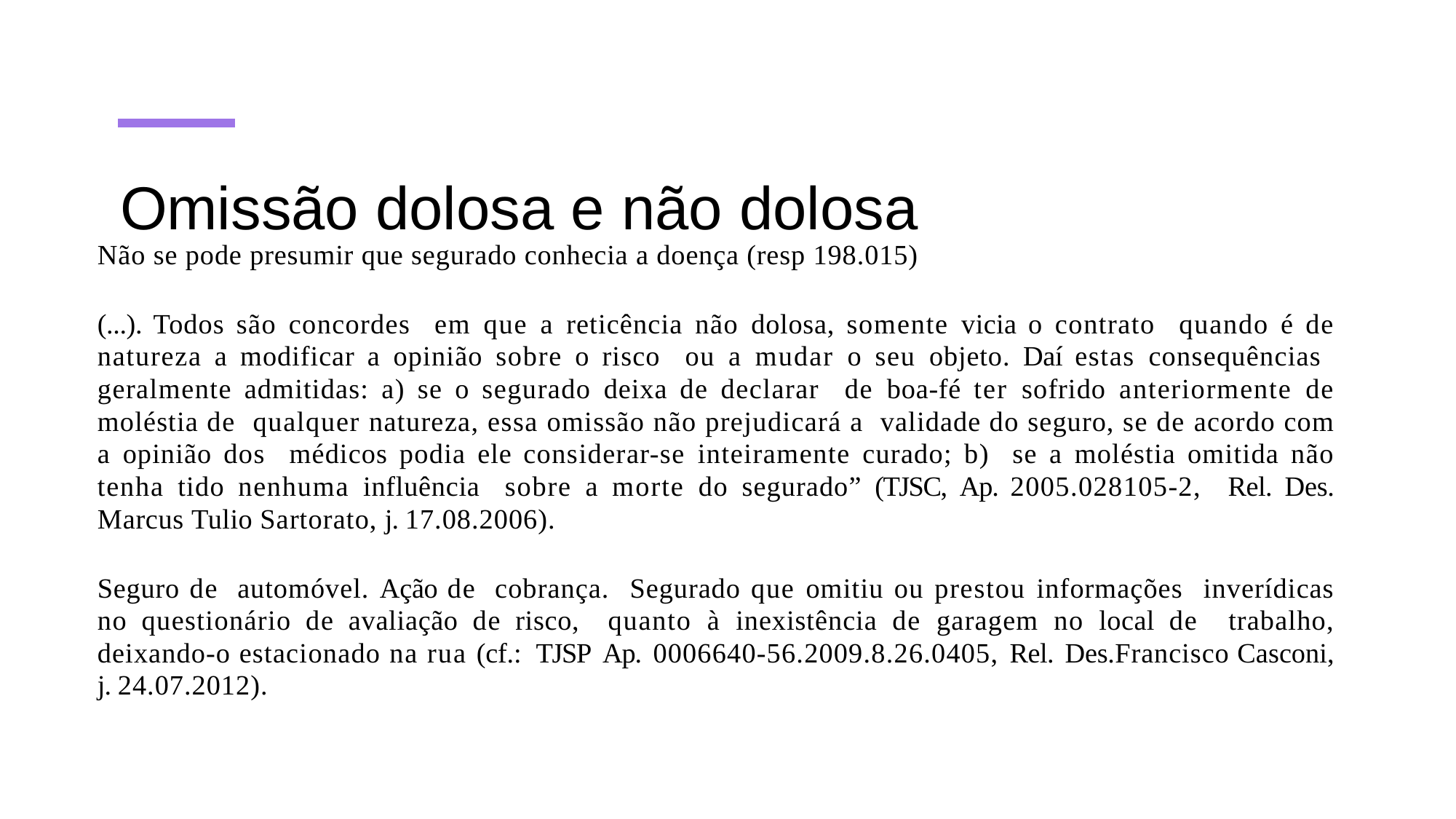

# Omissão dolosa e não dolosa
Não se pode presumir que segurado conhecia a doença (resp 198.015)

(...). Todos são concordes  em que a reticência não dolosa, somente vicia o contrato  quando é de natureza a modificar a opinião sobre o risco  ou a mudar o seu objeto. Daí estas consequências  geralmente admitidas: a) se o segurado deixa de declarar  de boa-fé ter sofrido anteriormente de moléstia de  qualquer natureza, essa omissão não prejudicará a  validade do seguro, se de acordo com a opinião dos  médicos podia ele considerar-se inteiramente curado; b)  se a moléstia omitida não tenha tido nenhuma influência  sobre a morte do segurado” (TJSC, Ap. 2005.028105-2,  Rel. Des. Marcus Tulio Sartorato, j. 17.08.2006).

Seguro de automóvel. Ação de cobrança.  Segurado que omitiu ou prestou informações  inverídicas no questionário de avaliação de risco,  quanto à inexistência de garagem no local de  trabalho, deixando-o estacionado na rua (cf.:  TJSP Ap. 0006640-56.2009.8.26.0405, Rel. Des.Francisco Casconi, j. 24.07.2012).